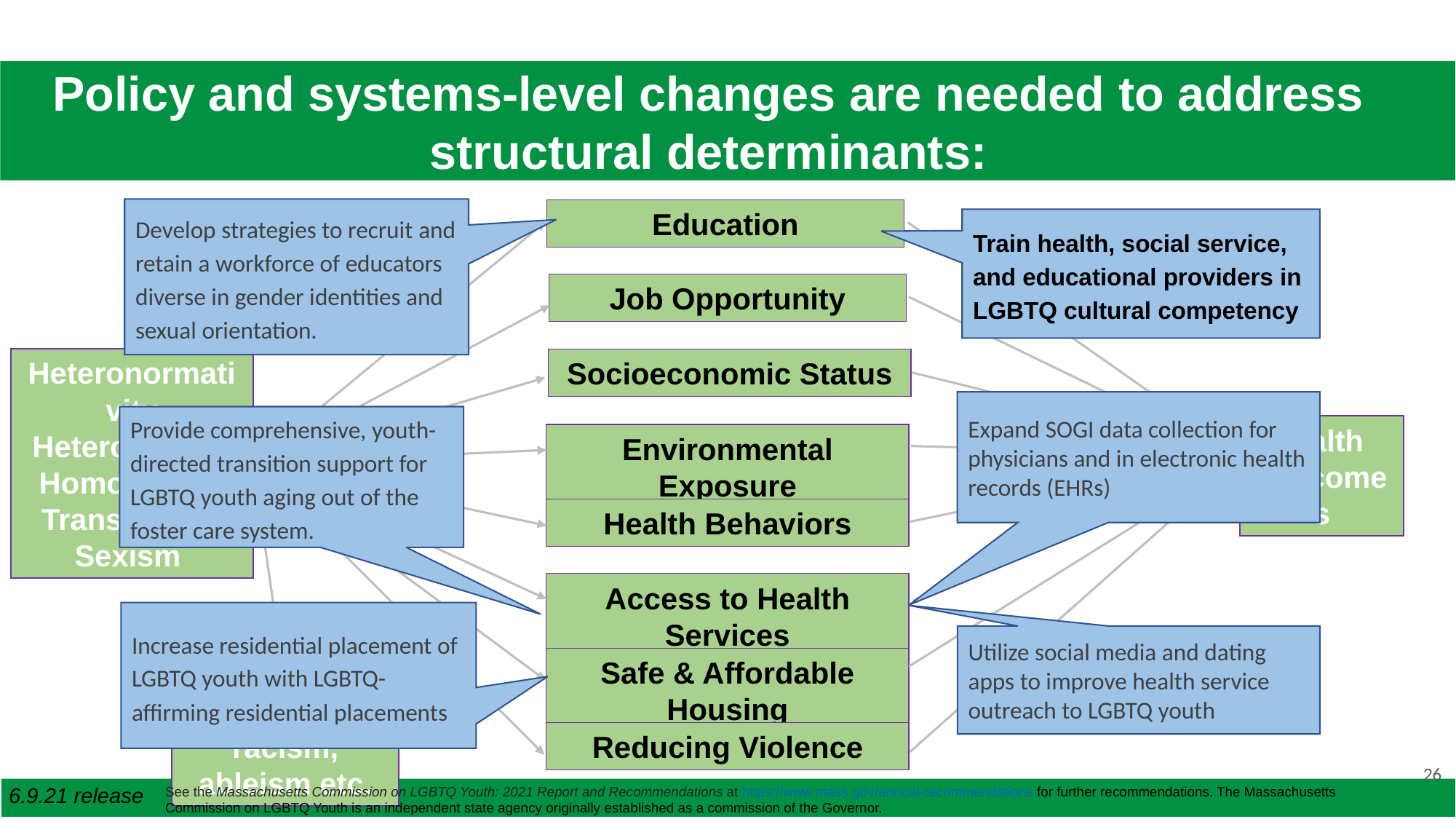

Policy and systems-level changes are needed to address structural determinants:

Develop strategies to recruit and retain a workforce of educators diverse in gender identities and sexual orientation.
Education
Train health, social service, and educational providers in LGBTQ cultural competency
Job Opportunity
Heteronormativity Heterosexism
Homophobia Transphobia Sexism
Socioeconomic Status
Expand SOGI data collection for physicians and in electronic health records (EHRs)
Provide comprehensive, youth-directed transition support for LGBTQ youth aging out of the foster care system.
Health
Outcomes
Environmental Exposure
Health Behaviors
Access to Health Services
Increase residential placement of LGBTQ youth with LGBTQ-affirming residential placements
Utilize social media and dating apps to improve health service outreach to LGBTQ youth
Safe & Affordable Housing
Classism, racism, ableism etc.
Reducing Violence
26
6.9.21 release
See the Massachusetts Commission on LGBTQ Youth: 2021 Report and Recommendations at https://www.mass.gov/annual-recommendations for further recommendations. The Massachusetts Commission on LGBTQ Youth is an independent state agency originally established as a commission of the Governor.